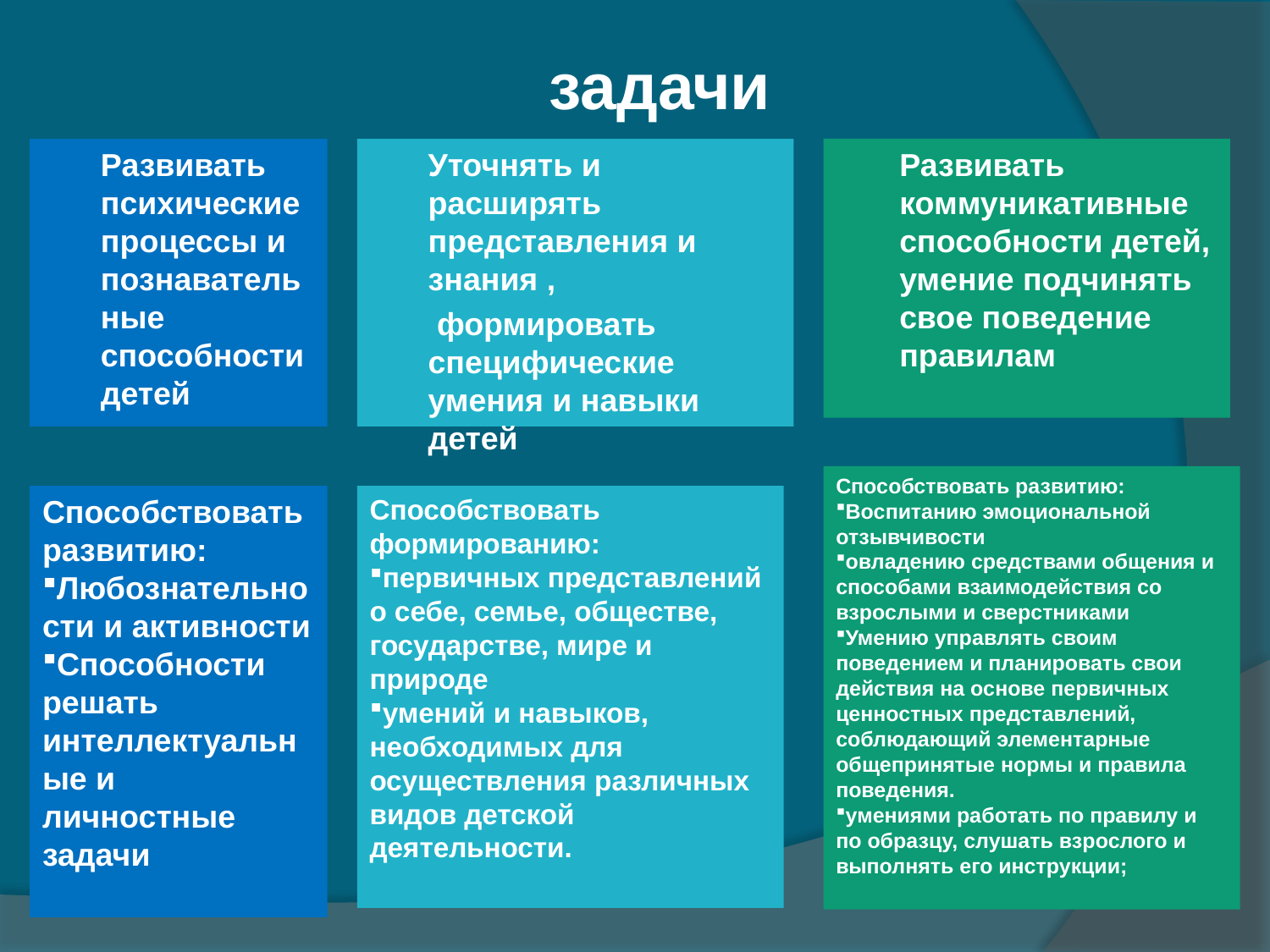

# задачи
Развивать коммуникативные способности детей,
умение подчинять свое поведение правилам

      Развивать психические процессы и познавательные способности детей

      Уточнять и расширять представления и знания ,
       формировать специфические  умения и навыки детей
Способствовать развитию:
Воспитанию эмоциональной отзывчивости
овладению средствами общения и способами взаимодействия со взрослыми и сверстниками
Умению управлять своим поведением и планировать свои действия на основе первичных ценностных представлений, соблюдающий элементарные общепринятые нормы и правила поведения.
умениями работать по правилу и по образцу, слушать взрослого и выполнять его инструкции;

Способствовать  развитию:
Любознательности и активности
Способности решать интеллектуальные и личностные задачи

Способствовать формированию:
первичных представлений о себе, семье, обществе, государстве, мире и природе
умений и навыков, необходимых для осуществления различных видов детской деятельности.